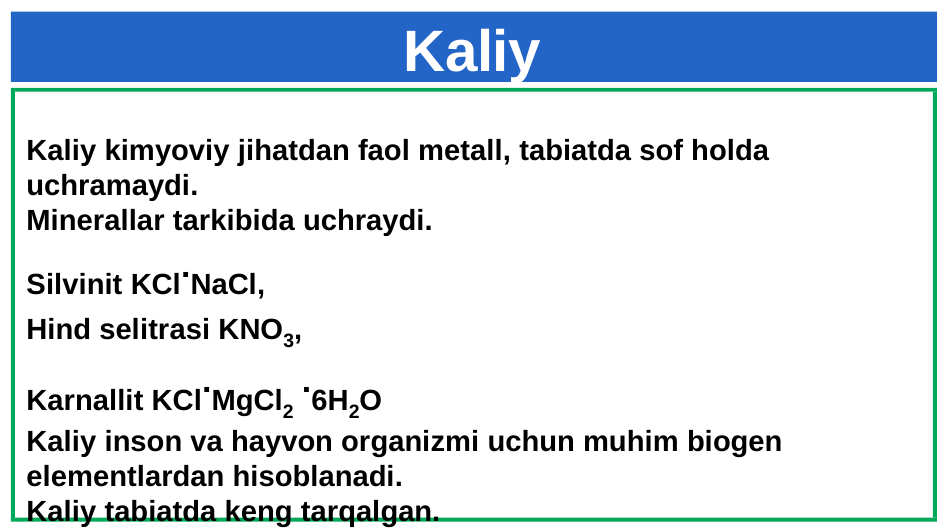

# Kaliy
Kaliy kimyoviy jihatdan faol metall, tabiatda sof holda uchramaydi.
Minerallar tarkibida uchraydi.
Silvinit KCl.NaCl,
Hind selitrasi KNO3,
Karnallit KCl.MgCl2 .6H2O
Kaliy inson va hayvon organizmi uchun muhim biogen elementlardan hisoblanadi.
Kaliy tabiatda keng tarqalgan.
Yer poʻstidagi miqdori ogʻirlik jihatidan 2,41%.